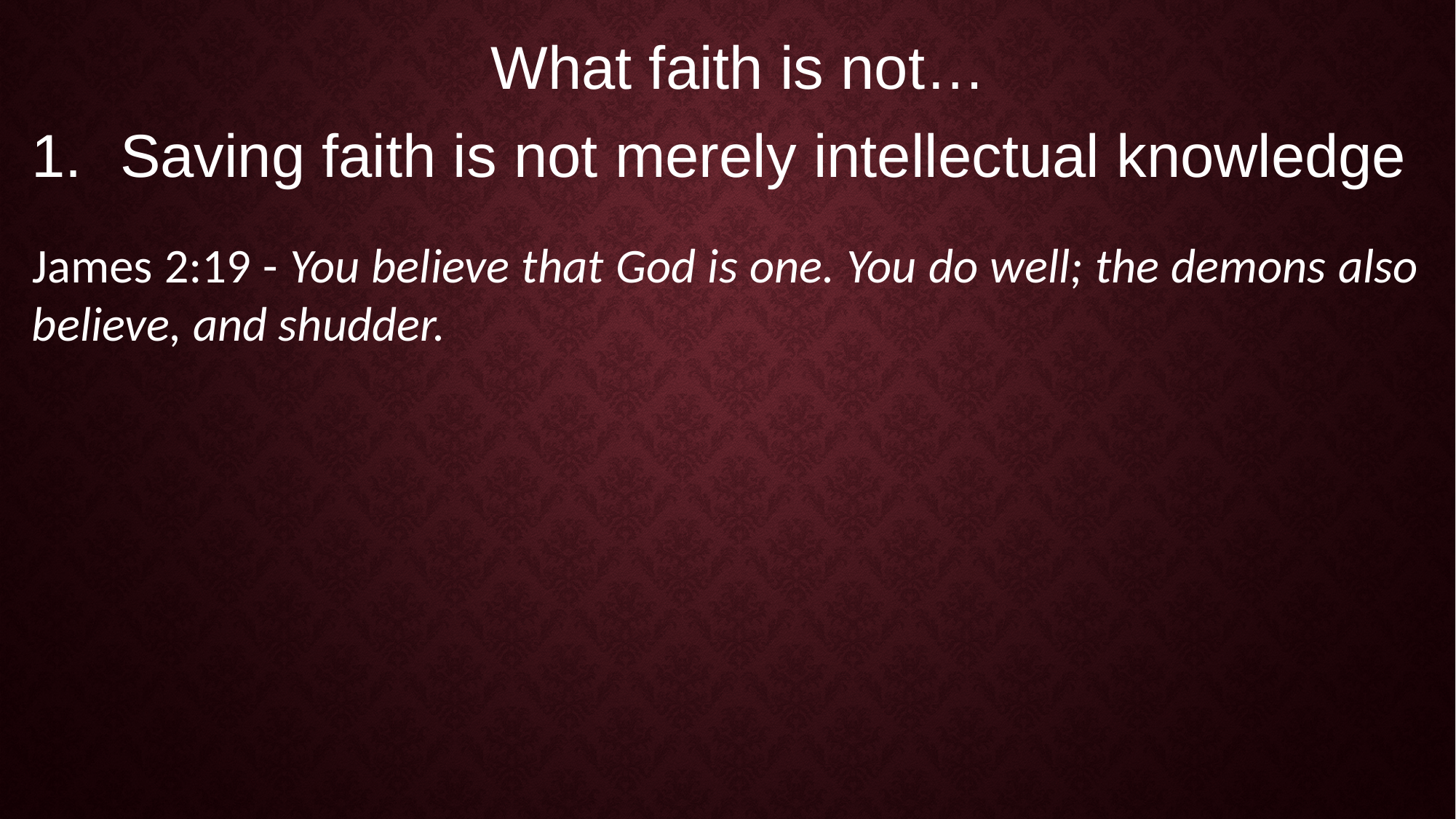

What faith is not…
Saving faith is not merely intellectual knowledge
James 2:19 - You believe that God is one. You do well; the demons also believe, and shudder.